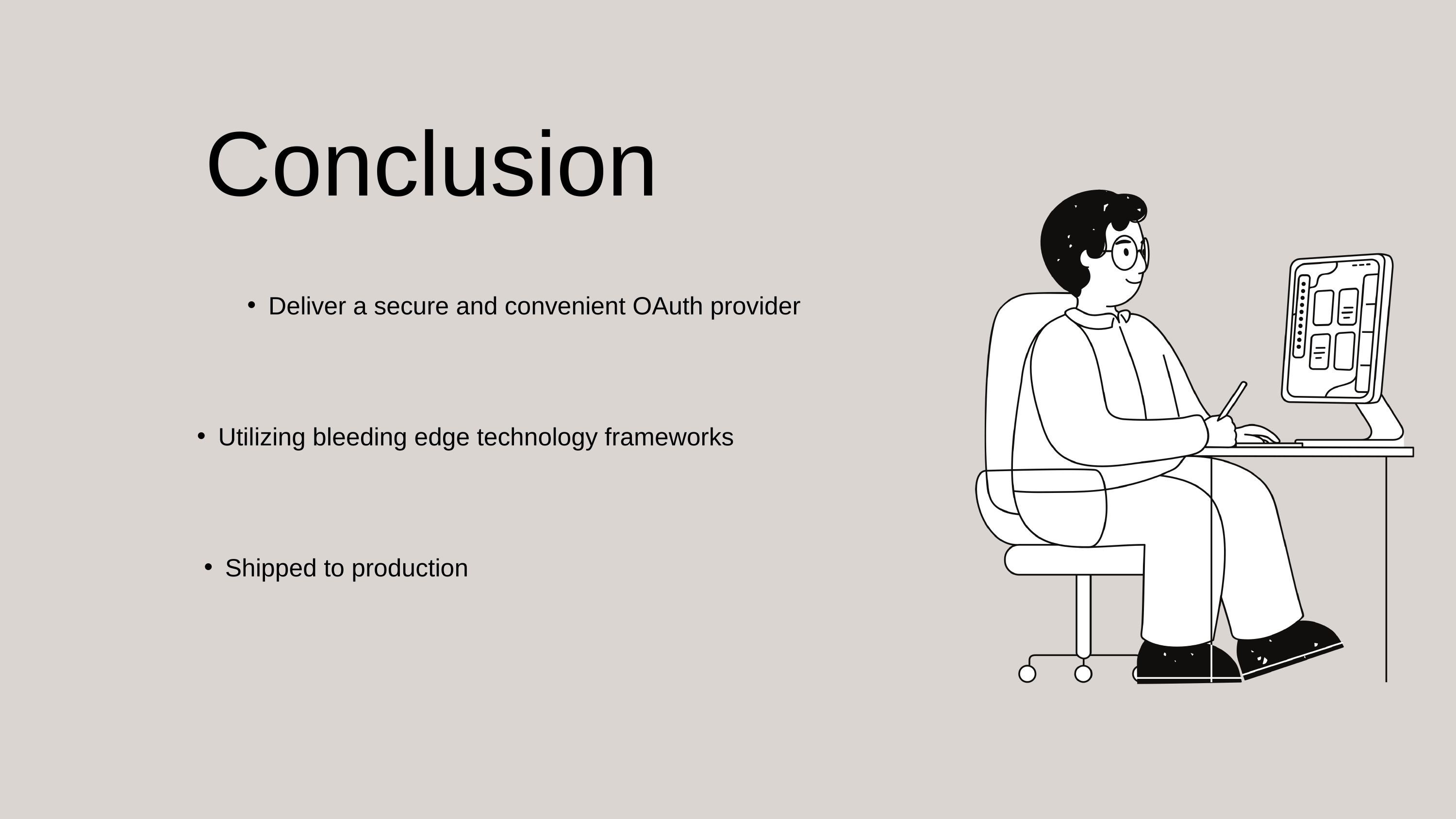

Conclusion

Deliver a secure and convenient OAuth provider
Utilizing bleeding edge technology frameworks
Shipped to production